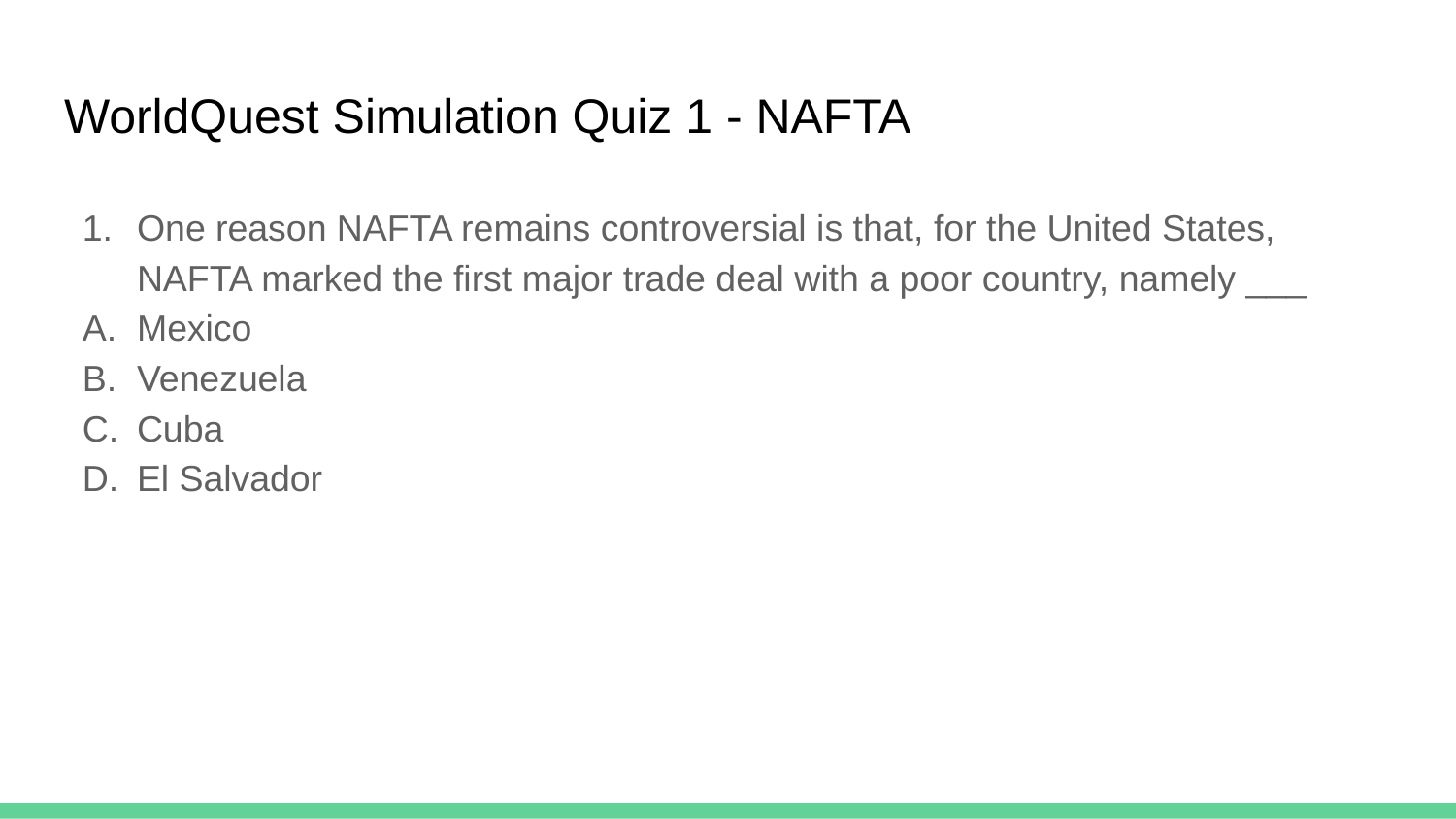

# WorldQuest Simulation Quiz 1 - NAFTA

One reason NAFTA remains controversial is that, for the United States, NAFTA marked the first major trade deal with a poor country, namely ___
Mexico
Venezuela
Cuba
El Salvador